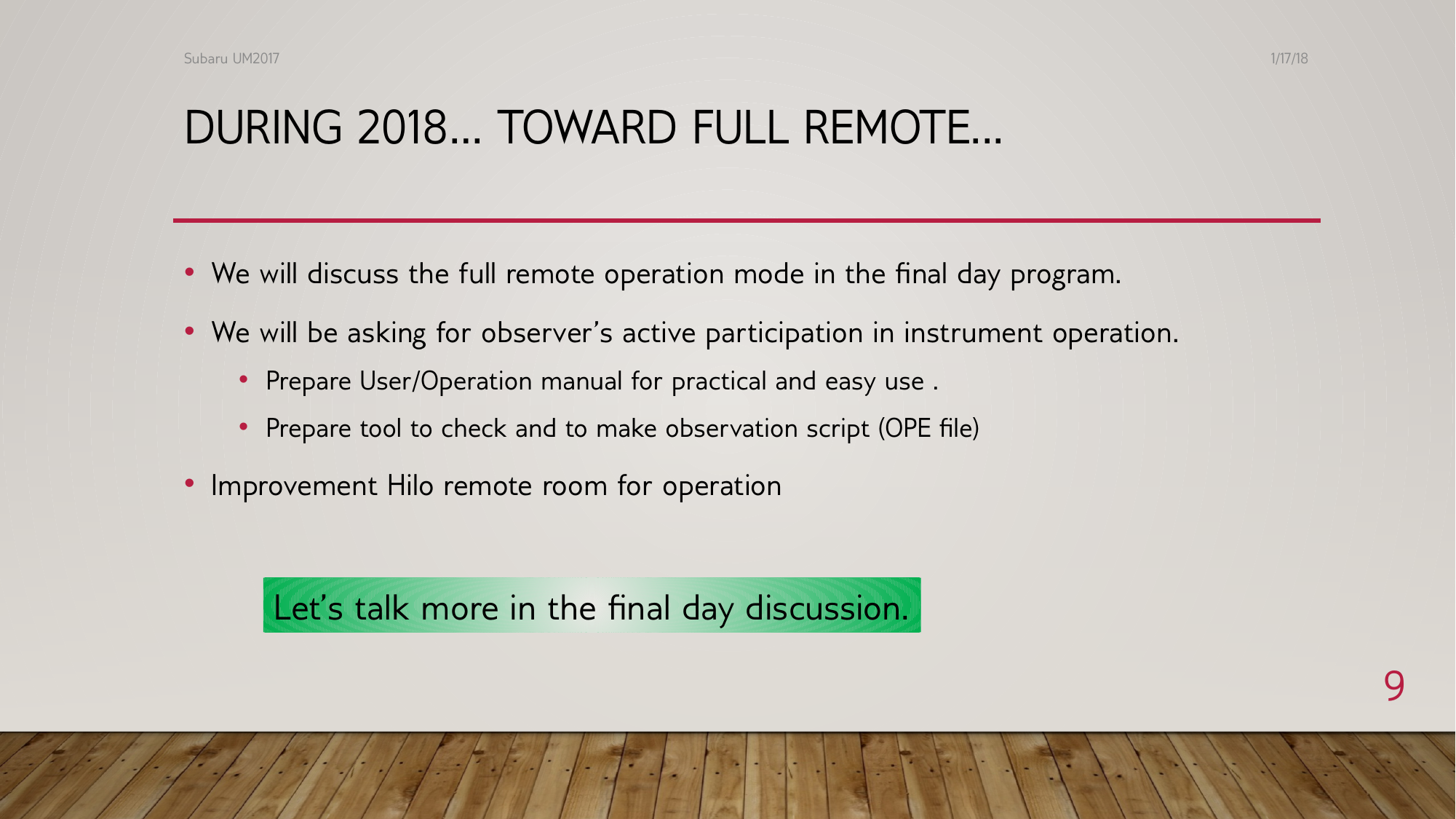

Subaru UM2017
1/17/18
# During 2018… Toward Full remote...
We will discuss the full remote operation mode in the final day program.
We will be asking for observer’s active participation in instrument operation.
Prepare User/Operation manual for practical and easy use .
Prepare tool to check and to make observation script (OPE file)
Improvement Hilo remote room for operation

Let’s talk more in the final day discussion.
9